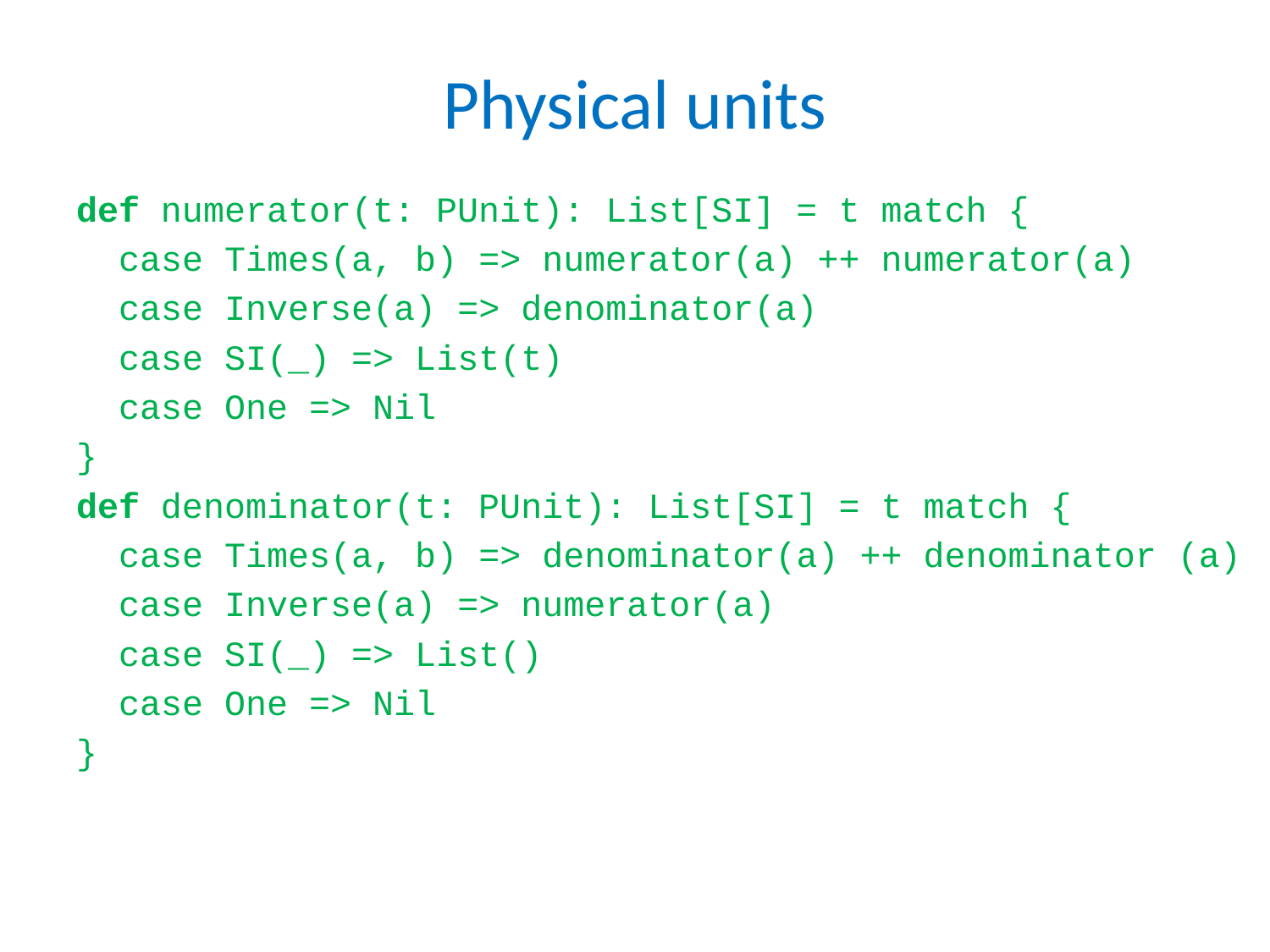

# Physical units
def numerator(t: PUnit): List[SI] = t match {
  case Times(a, b) => numerator(a) ++ numerator(a)
  case Inverse(a) => denominator(a)
  case SI(_) => List(t)
  case One => Nil
}
def denominator(t: PUnit): List[SI] = t match {
  case Times(a, b) => denominator(a) ++ denominator (a)
  case Inverse(a) => numerator(a)
  case SI(_) => List()
  case One => Nil
}